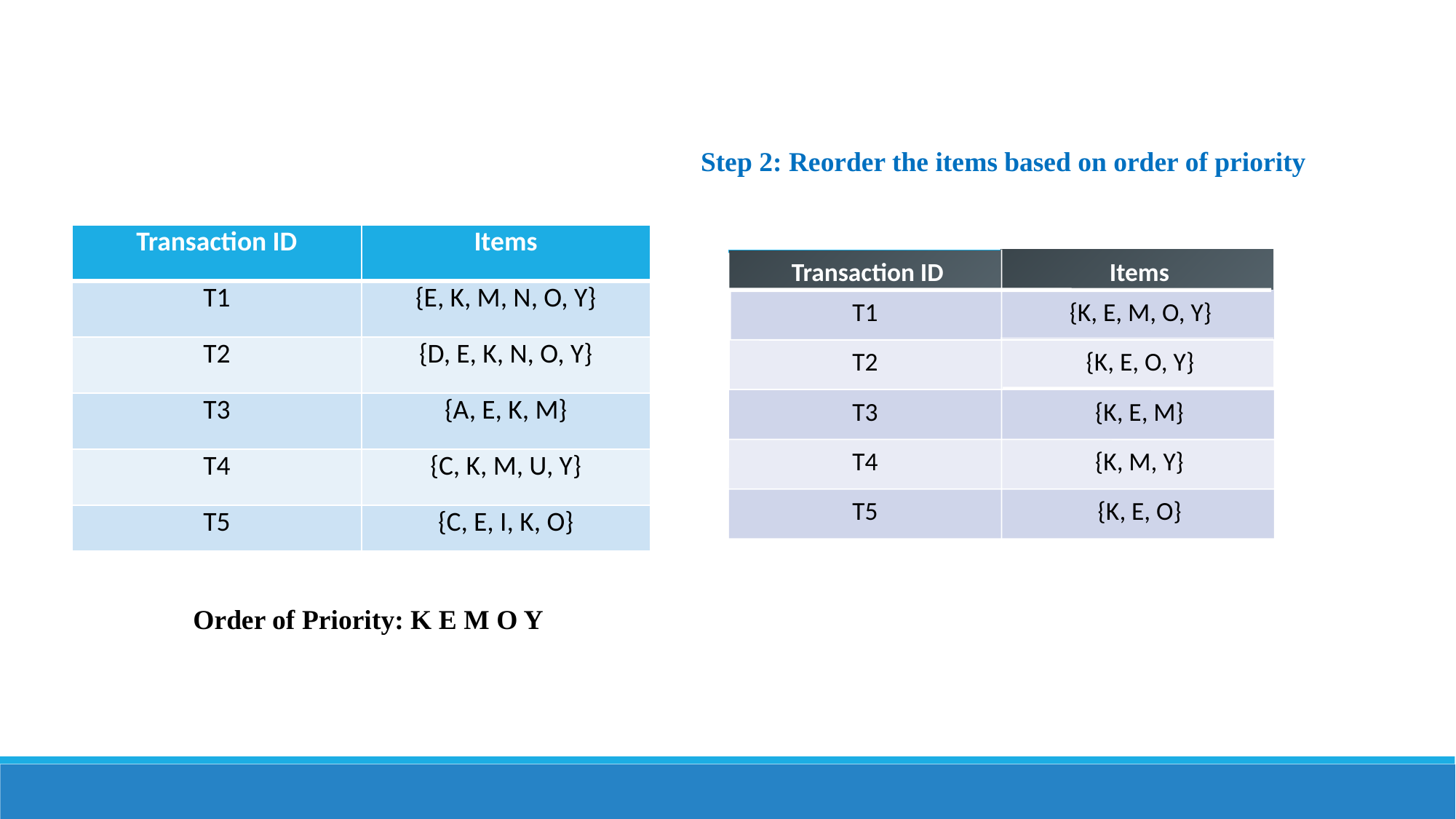

Step 2: Reorder the items based on order of priority
| Transaction ID | Items |
| --- | --- |
| T1 | {E, K, M, N, O, Y} |
| T2 | {D, E, K, N, O, Y} |
| T3 | {A, E, K, M} |
| T4 | {C, K, M, U, Y} |
| T5 | {C, E, I, K, O} |

Transaction ID
Items

T1
{K, E, M, O, Y}

T2
{K, E, O, Y}

T3
{K, E, M}

T4
{K, M, Y}

T5
{K, E, O}

Order of Priority: K E M O Y